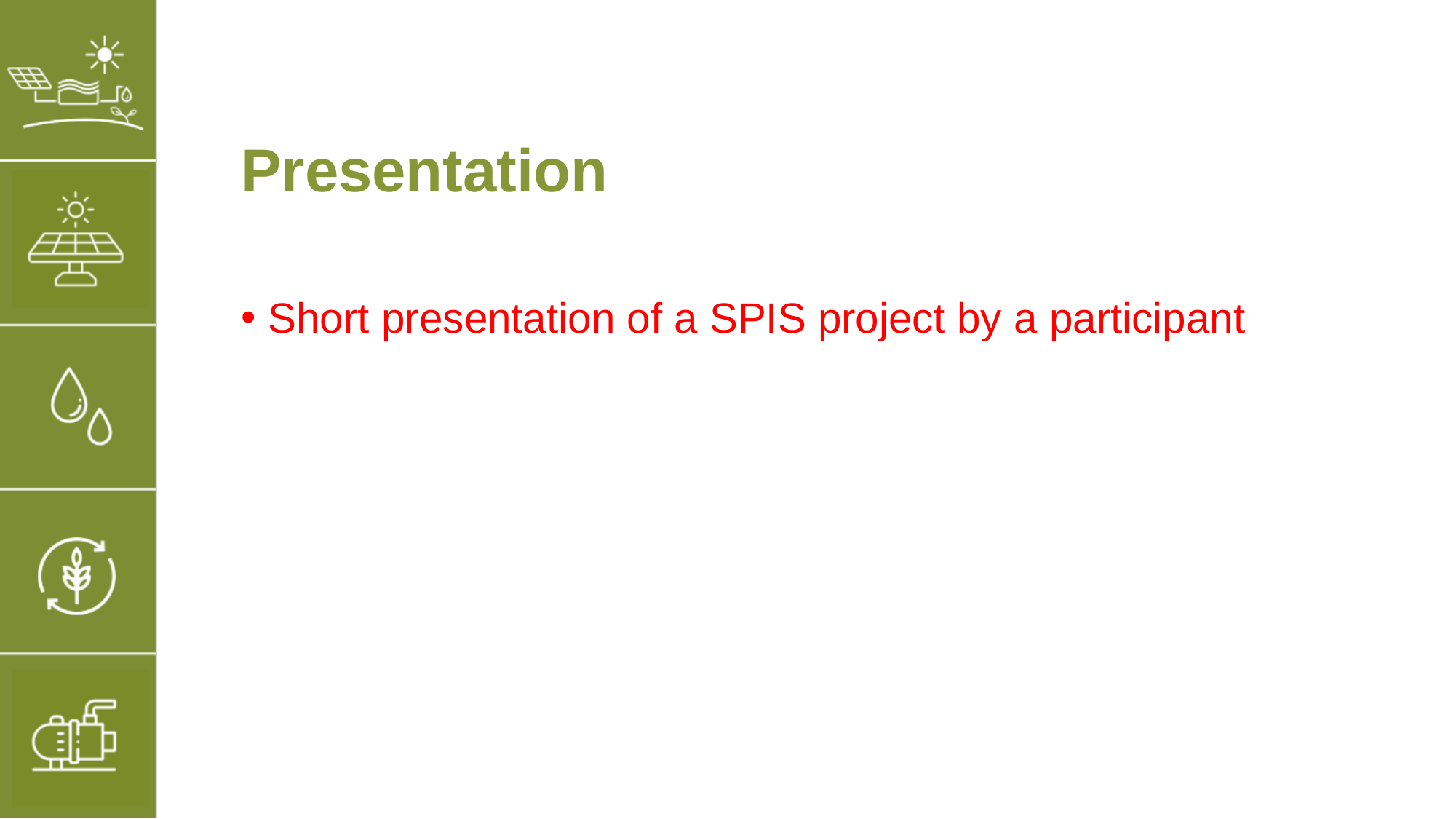

# Presentation
Short presentation of a SPIS project by a participant